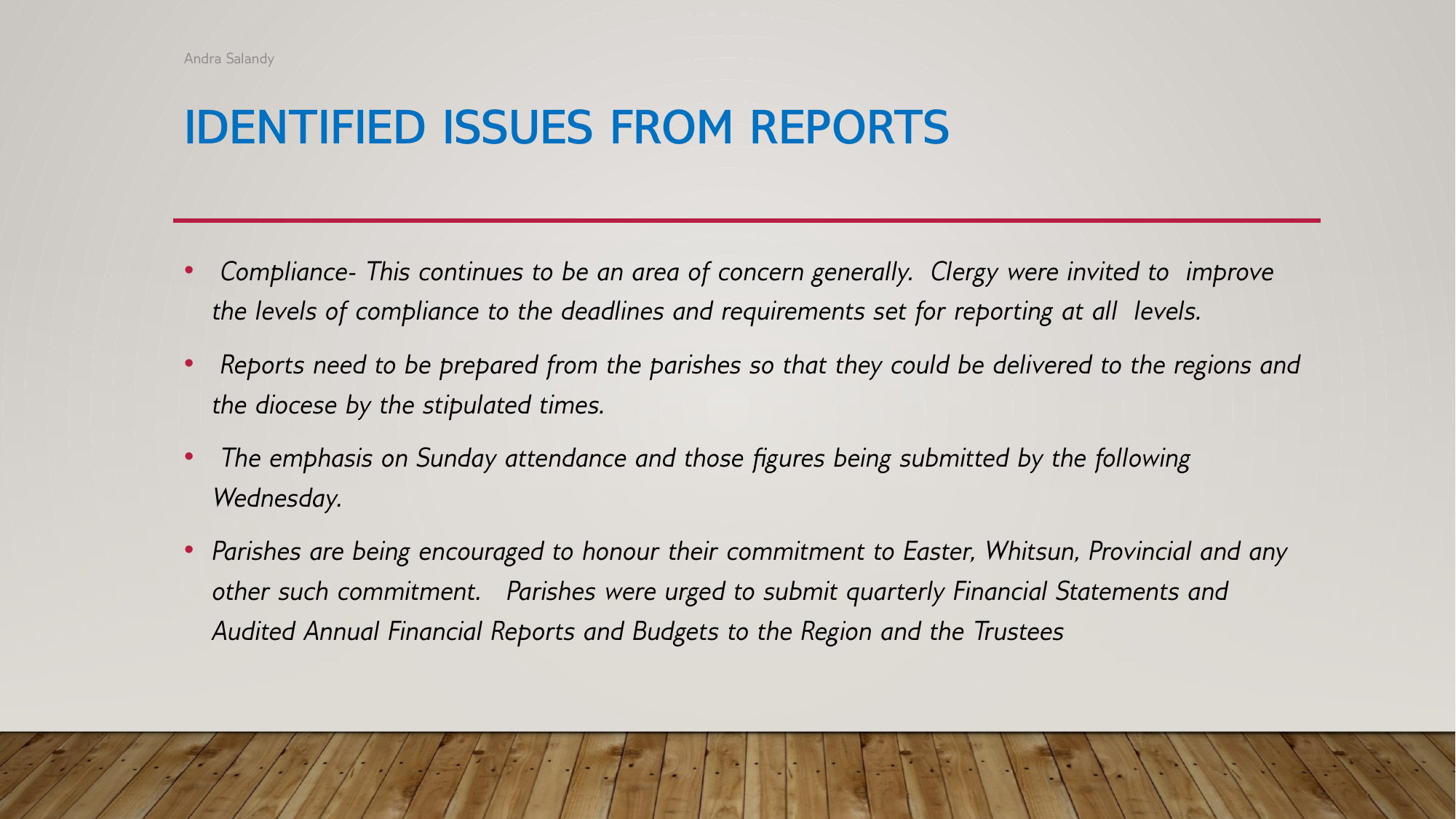

Andra Salandy
# Identified issues from reports
 Compliance- This continues to be an area of concern generally.  Clergy were invited to  improve the levels of compliance to the deadlines and requirements set for reporting at all  levels.
 Reports need to be prepared from the parishes so that they could be delivered to the regions and the diocese by the stipulated times.
 The emphasis on Sunday attendance and those figures being submitted by the following Wednesday.
Parishes are being encouraged to honour their commitment to Easter, Whitsun, Provincial and any other such commitment.   Parishes were urged to submit quarterly Financial Statements and    Audited Annual Financial Reports and Budgets to the Region and the Trustees